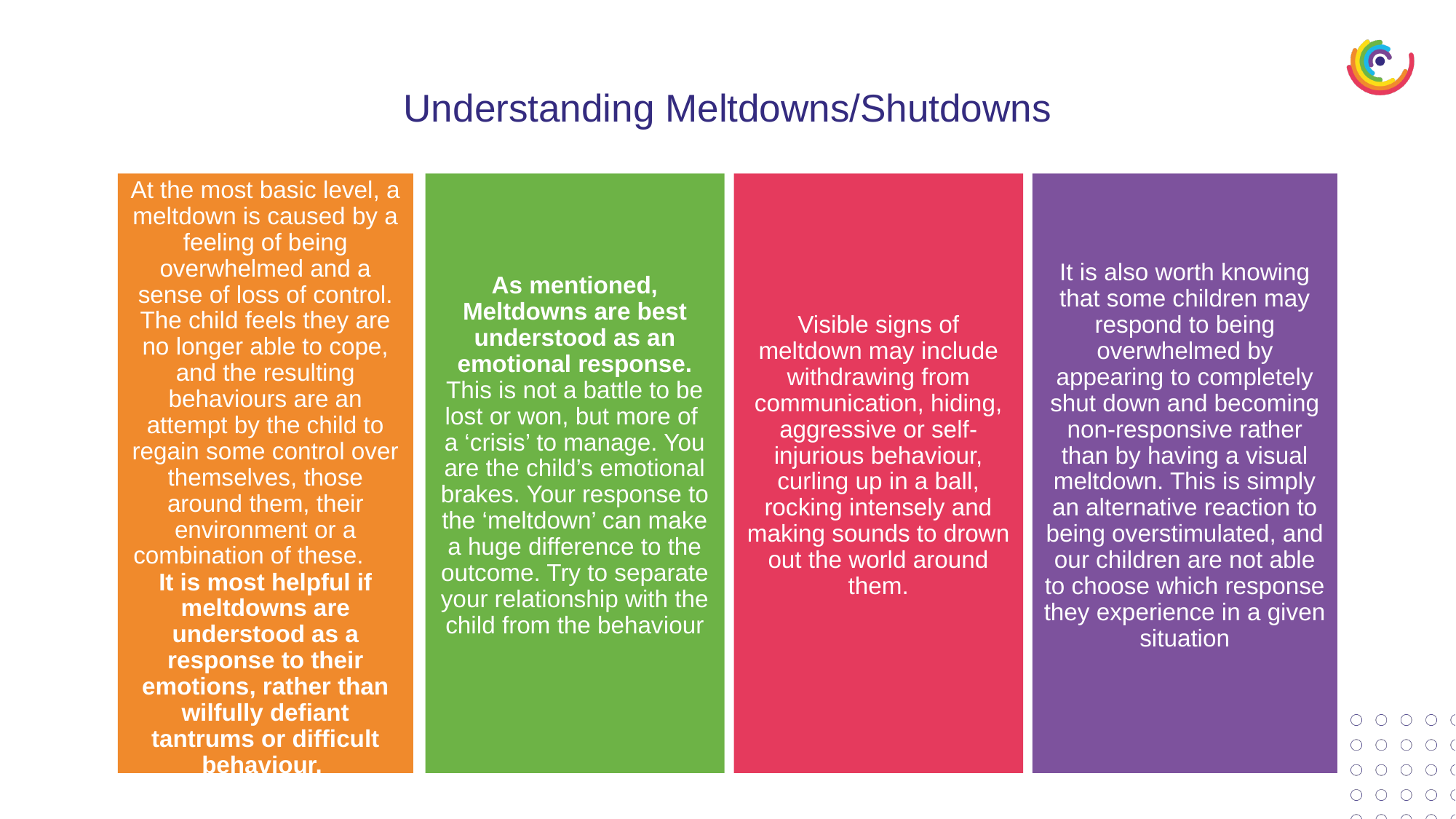

# Understanding Meltdowns/Shutdowns

At the most basic level, a meltdown is caused by a feeling of being overwhelmed and a sense of loss of control. The child feels they are no longer able to cope, and the resulting behaviours are an attempt by the child to regain some control over themselves, those around them, their environment or a combination of these.      It is most helpful if meltdowns are understood as a response to their emotions, rather than wilfully defiant tantrums or difficult behaviour.

As mentioned, Meltdowns are best understood as an emotional response. This is not a battle to be lost or won, but more of  a ‘crisis’ to manage. You are the child’s emotional brakes. Your response to the ‘meltdown’ can make a huge difference to the outcome. Try to separate your relationship with the child from the behaviour

Visible signs of meltdown may include withdrawing from communication, hiding, aggressive or self-injurious behaviour, curling up in a ball, rocking intensely and making sounds to drown out the world around them.

It is also worth knowing that some children may respond to being overwhelmed by appearing to completely shut down and becoming non-responsive rather than by having a visual meltdown. This is simply an alternative reaction to being overstimulated, and our children are not able to choose which response they experience in a given situation